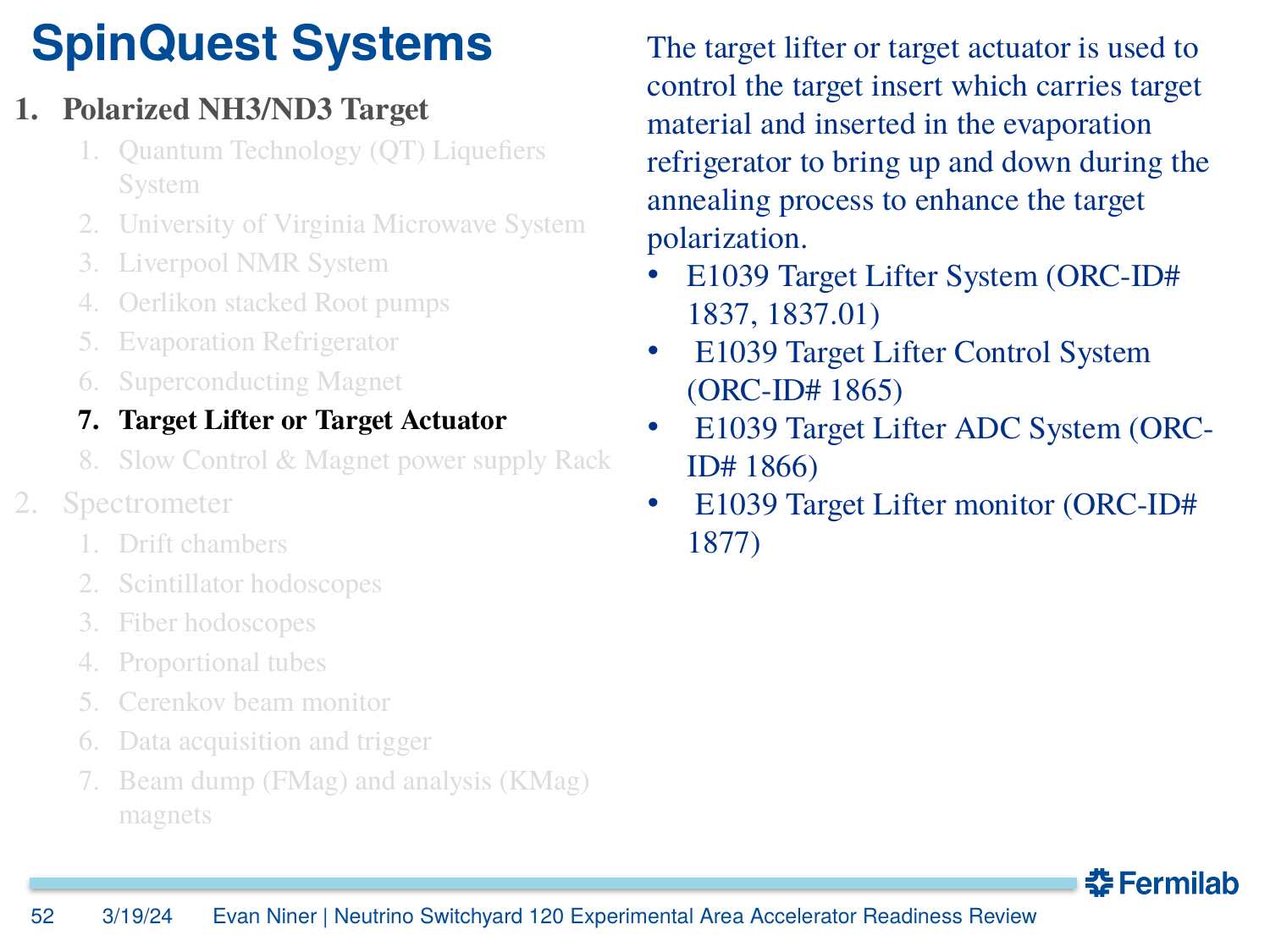

# SpinQuest Systems
The target lifter or target actuator is used to control the target insert which carries target material and inserted in the evaporation refrigerator to bring up and down during the annealing process to enhance the target polarization.
E1039 Target Lifter System (ORC-ID# 1837, 1837.01)
 E1039 Target Lifter Control System (ORC-ID# 1865)
 E1039 Target Lifter ADC System (ORC-ID# 1866)
 E1039 Target Lifter monitor (ORC-ID# 1877)

Polarized NH3/ND3 Target
Quantum Technology (QT) Liquefiers System
University of Virginia Microwave System
Liverpool NMR System
Oerlikon stacked Root pumps
Evaporation Refrigerator
Superconducting Magnet
Target Lifter or Target Actuator
Slow Control & Magnet power supply Rack
Spectrometer
Drift chambers
Scintillator hodoscopes
Fiber hodoscopes
Proportional tubes
Cerenkov beam monitor
Data acquisition and trigger
Beam dump (FMag) and analysis (KMag) magnets

52
3/19/24
Evan Niner | Neutrino Switchyard 120 Experimental Area Accelerator Readiness Review